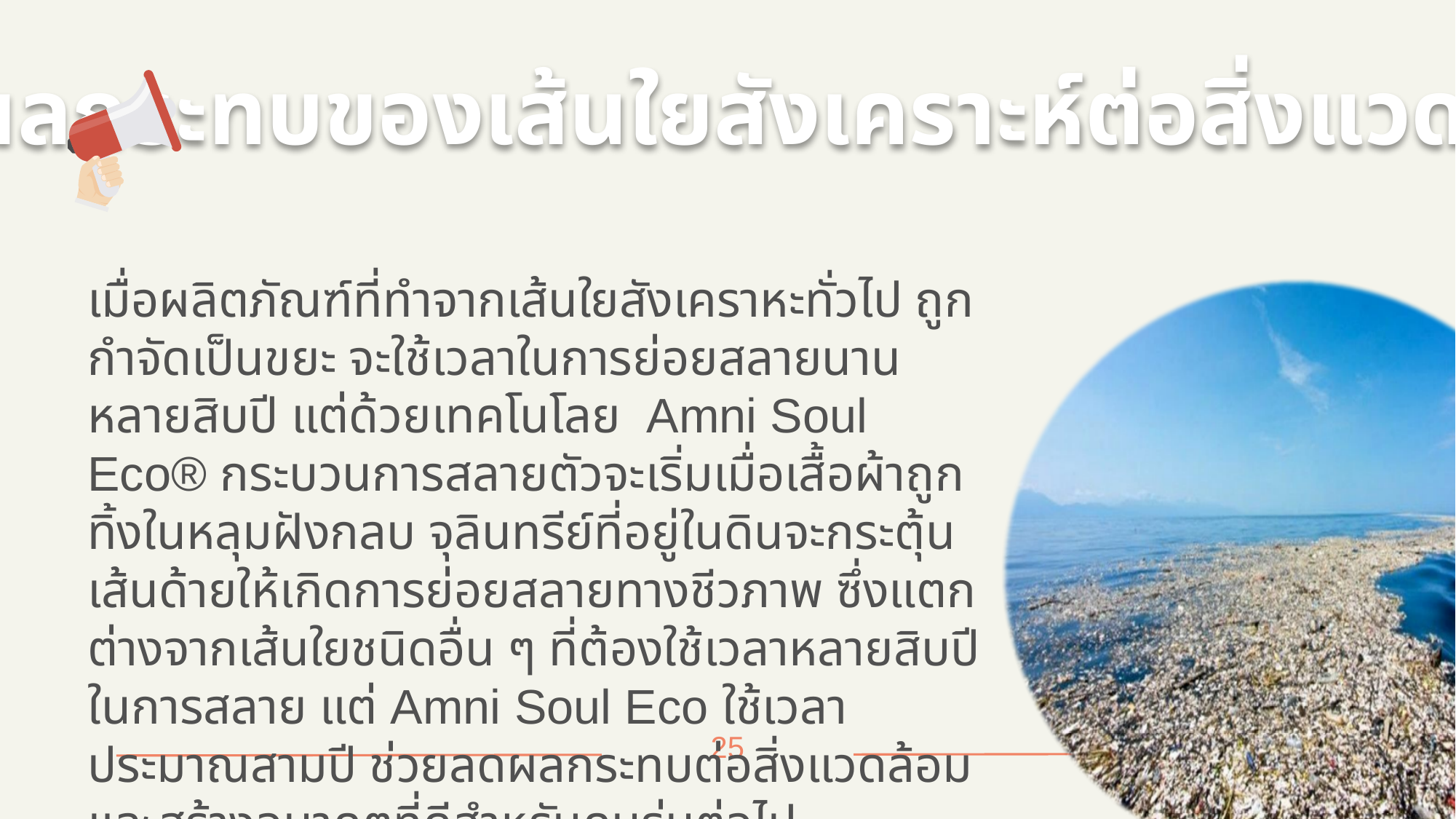

ผลกระทบของเส้นใยสังเคราะห์ต่อสิ่งแวดล้อม

เมื่อผลิตภัณฑ์ที่ทำจากเส้นใยสังเคราหะทั่วไป ถูกกำจัดเป็นขยะ จะใช้เวลาในการย่อยสลายนานหลายสิบปี แต่ด้วยเทคโนโลย  Amni Soul Eco® กระบวนการสลายตัวจะเริ่มเมื่อเสื้อผ้าถูกทิ้งในหลุมฝังกลบ จุลินทรีย์ที่อยู่ในดินจะกระตุ้นเส้นด้ายให้เกิดการย่อยสลายทางชีวภาพ ซึ่งแตกต่างจากเส้นใยชนิดอื่น ๆ ที่ต้องใช้เวลาหลายสิบปีในการสลาย แต่ Amni Soul Eco ใช้เวลาประมาณสามปี ช่วยลดผลกระทบต่อสิ่งแวดล้อมและสร้างอนาคตที่ดีสำหรับคนรุ่นต่อไป

25